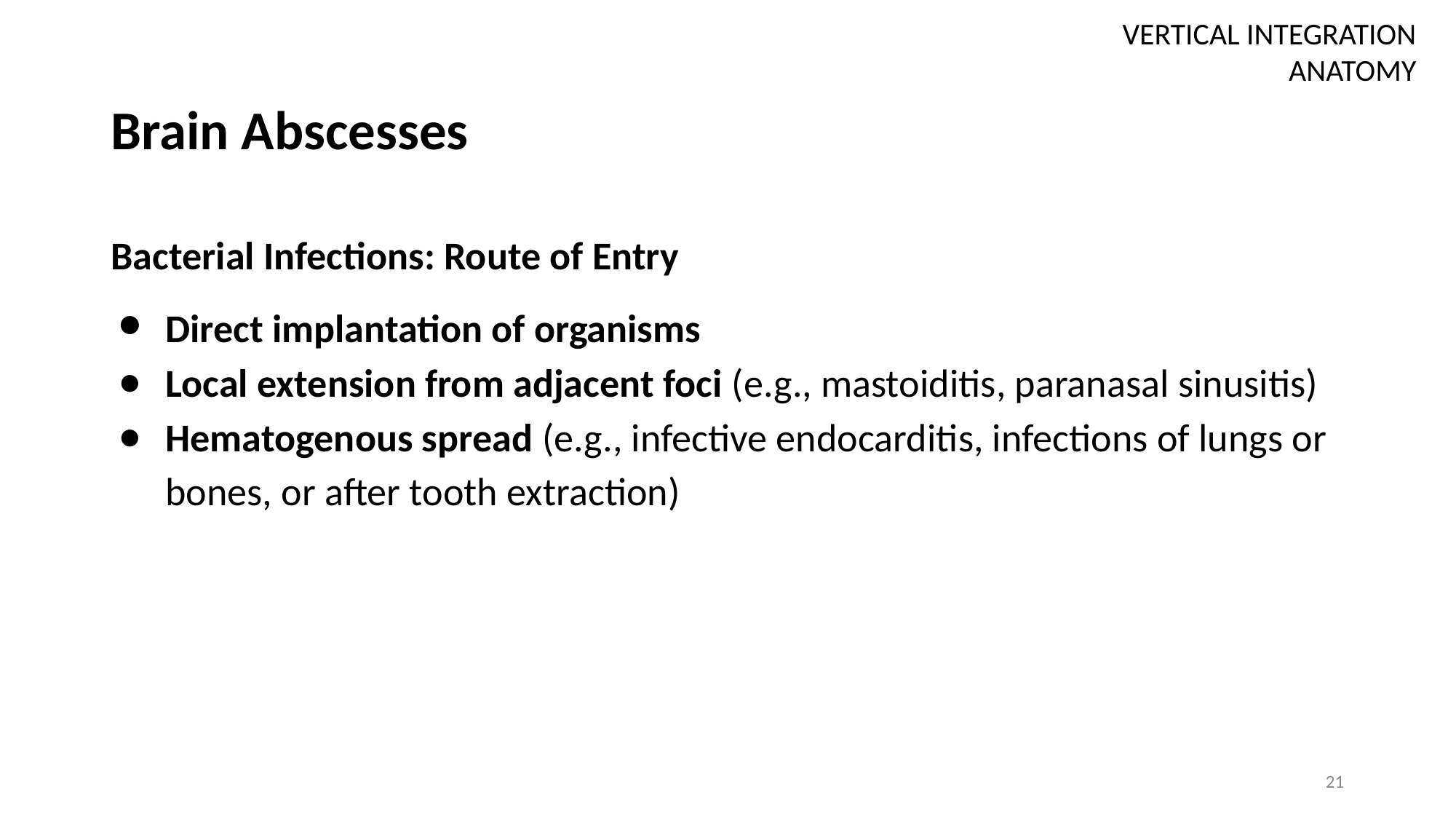

VERTICAL INTEGRATION
ANATOMY
# Brain Abscesses
Bacterial Infections: Route of Entry
Direct implantation of organisms
Local extension from adjacent foci (e.g., mastoiditis, paranasal sinusitis)
Hematogenous spread (e.g., infective endocarditis, infections of lungs or bones, or after tooth extraction)
21